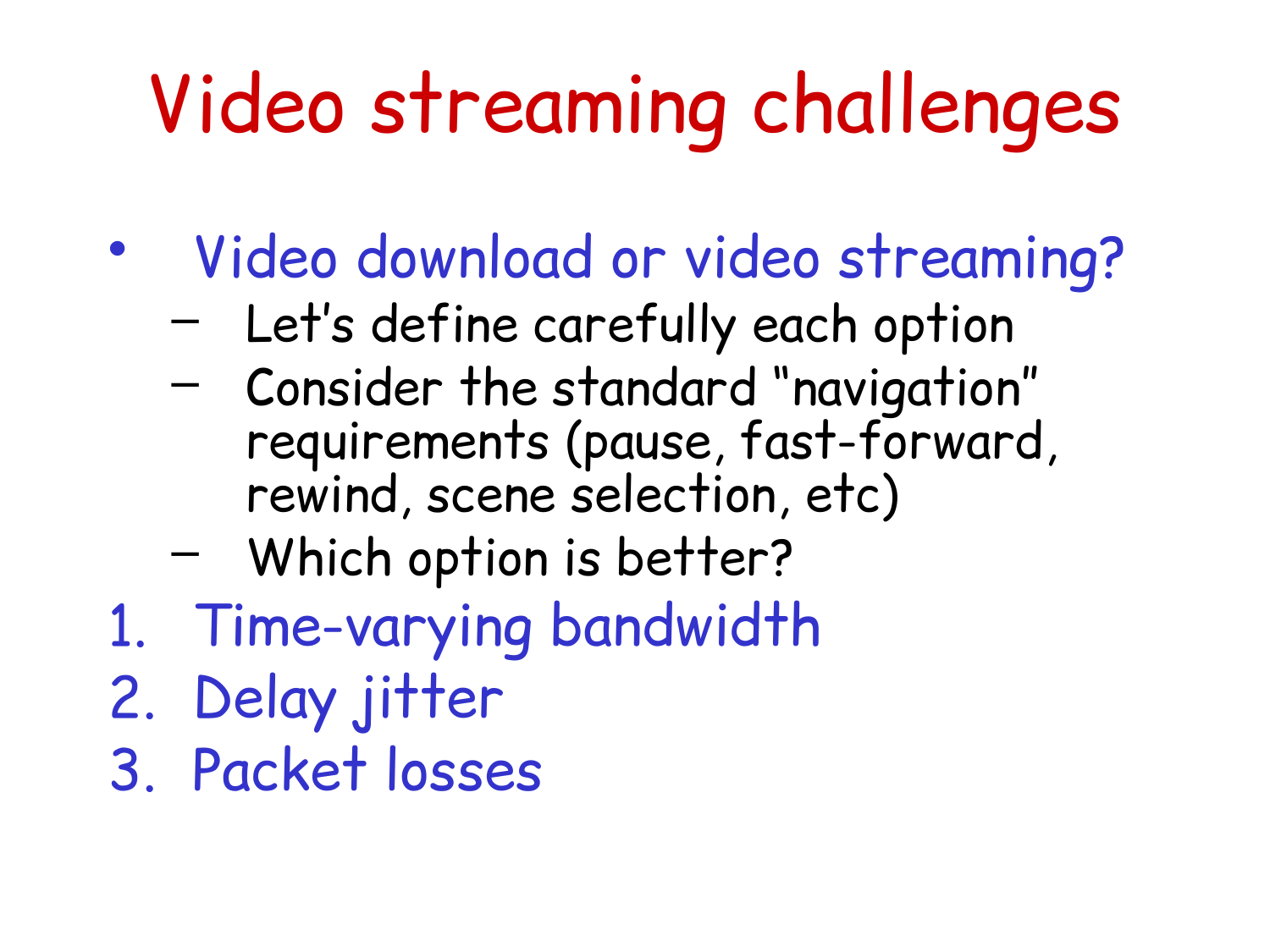

# Video streaming challenges
Video download or video streaming?
Let’s define carefully each option
Consider the standard “navigation” requirements (pause, fast-forward, rewind, scene selection, etc)
Which option is better?
Time-varying bandwidth
Delay jitter
Packet losses